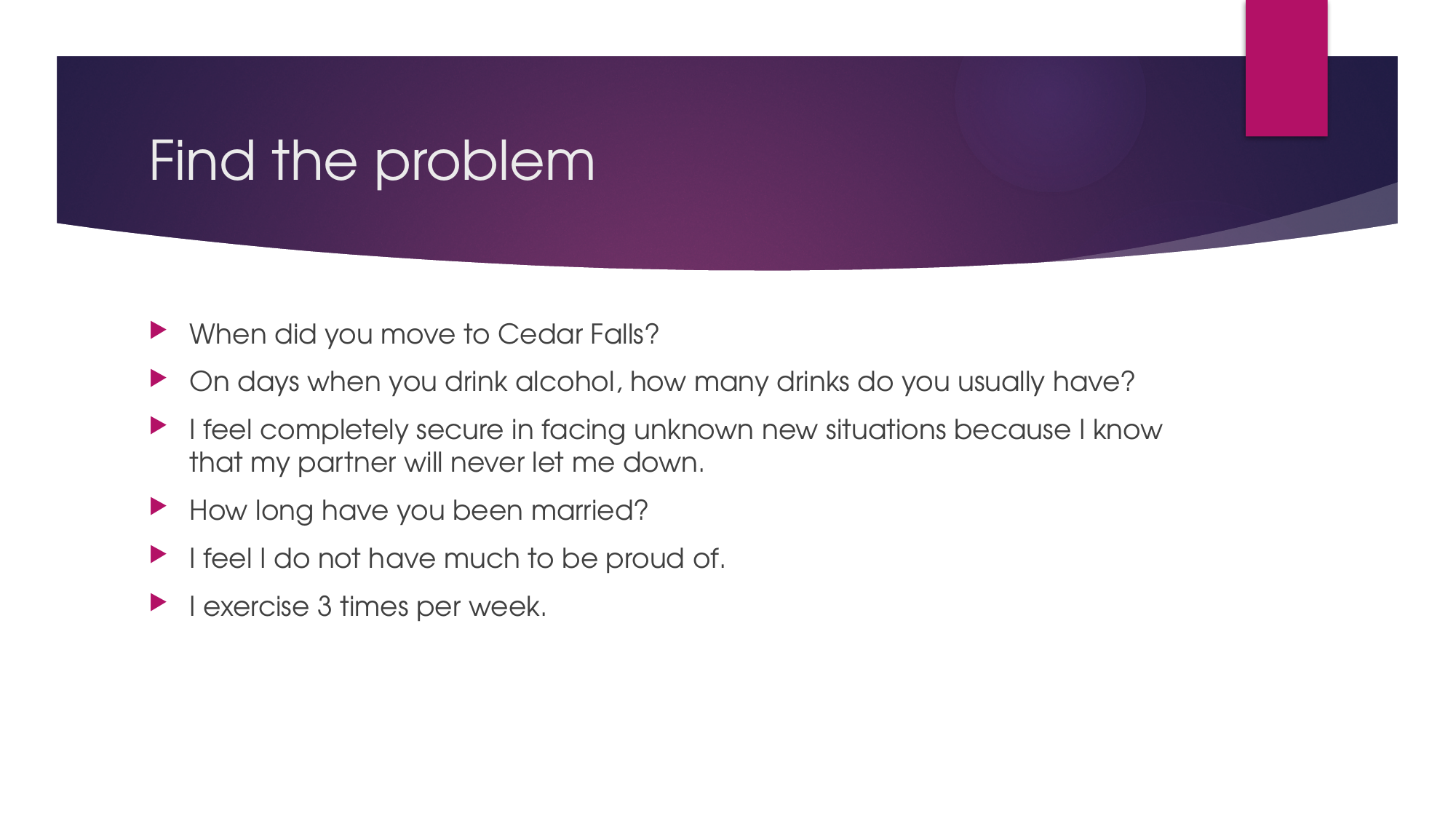

# Find the problem
When did you move to Cedar Falls?
On days when you drink alcohol, how many drinks do you usually have?
I feel completely secure in facing unknown new situations because I know that my partner will never let me down.
How long have you been married?
I feel I do not have much to be proud of.
I exercise 3 times per week.